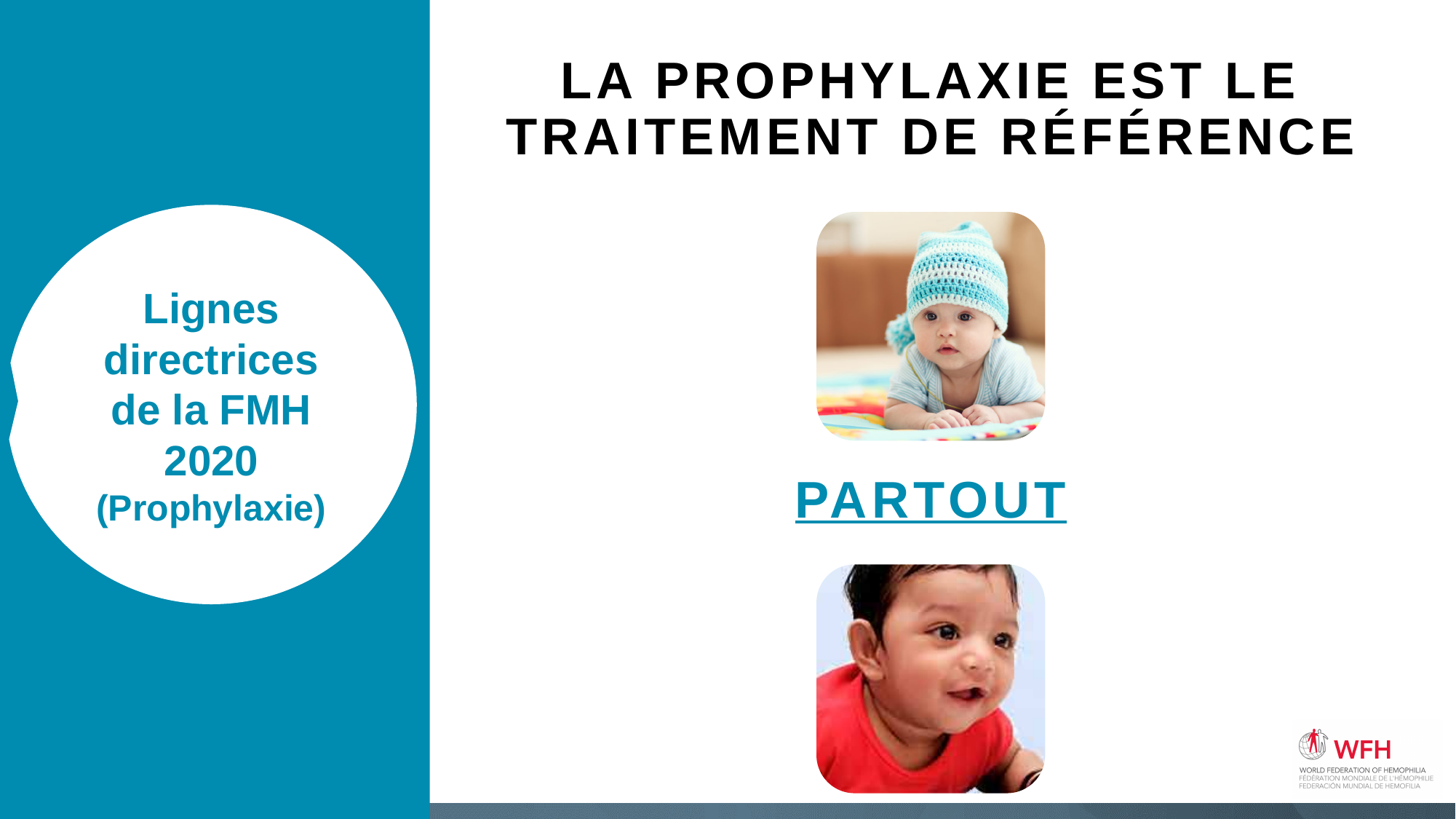

LA PROPHYLAXIE EST LE TRAITEMENT DE RÉFÉRENCE

xx
PARTOUT
Lignes directrices de la FMH
2020
(Prophylaxie)